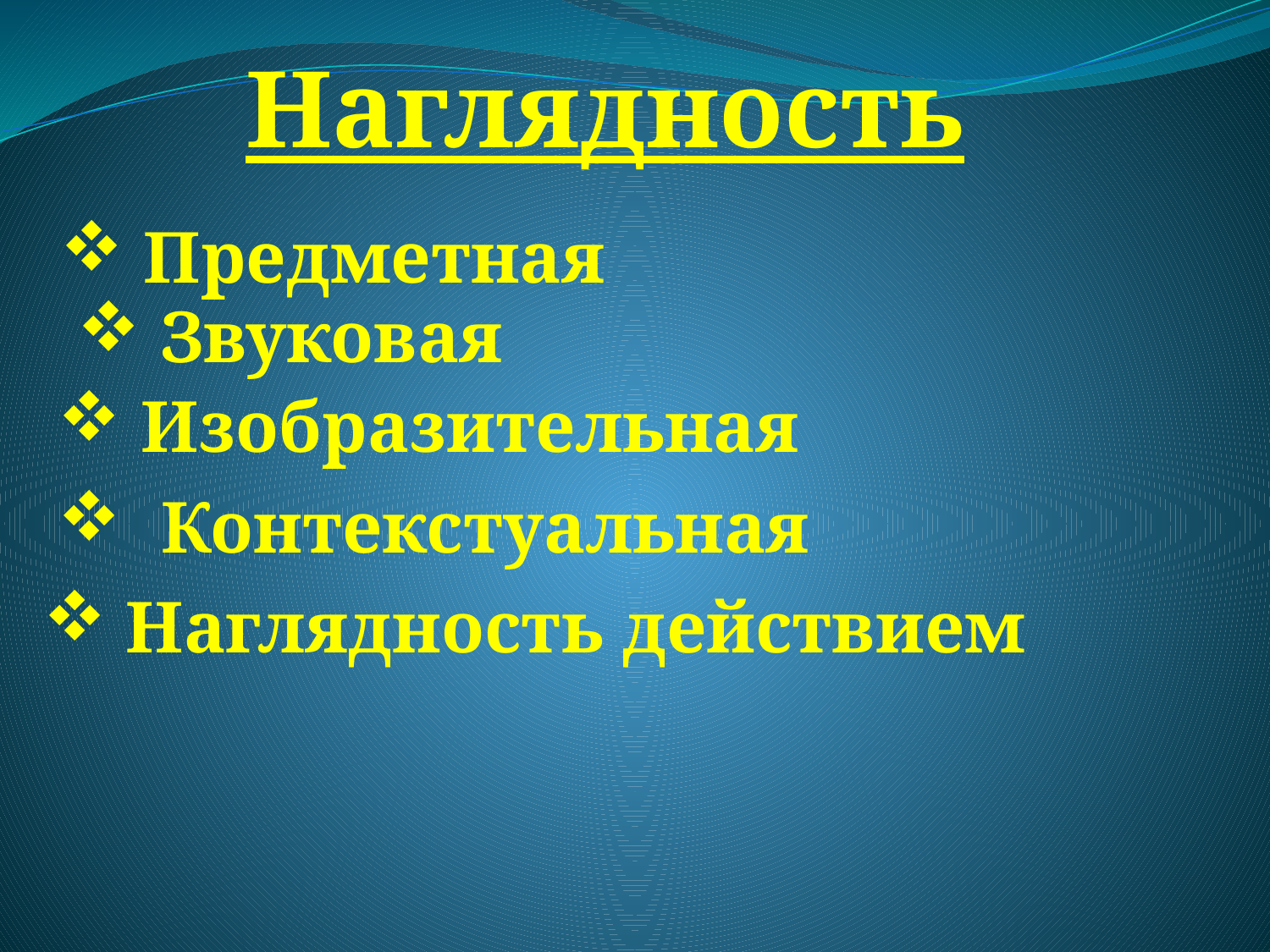

Наглядность
 Предметная
 Звуковая
 Изобразительная
Контекстуальная
 Наглядность действием